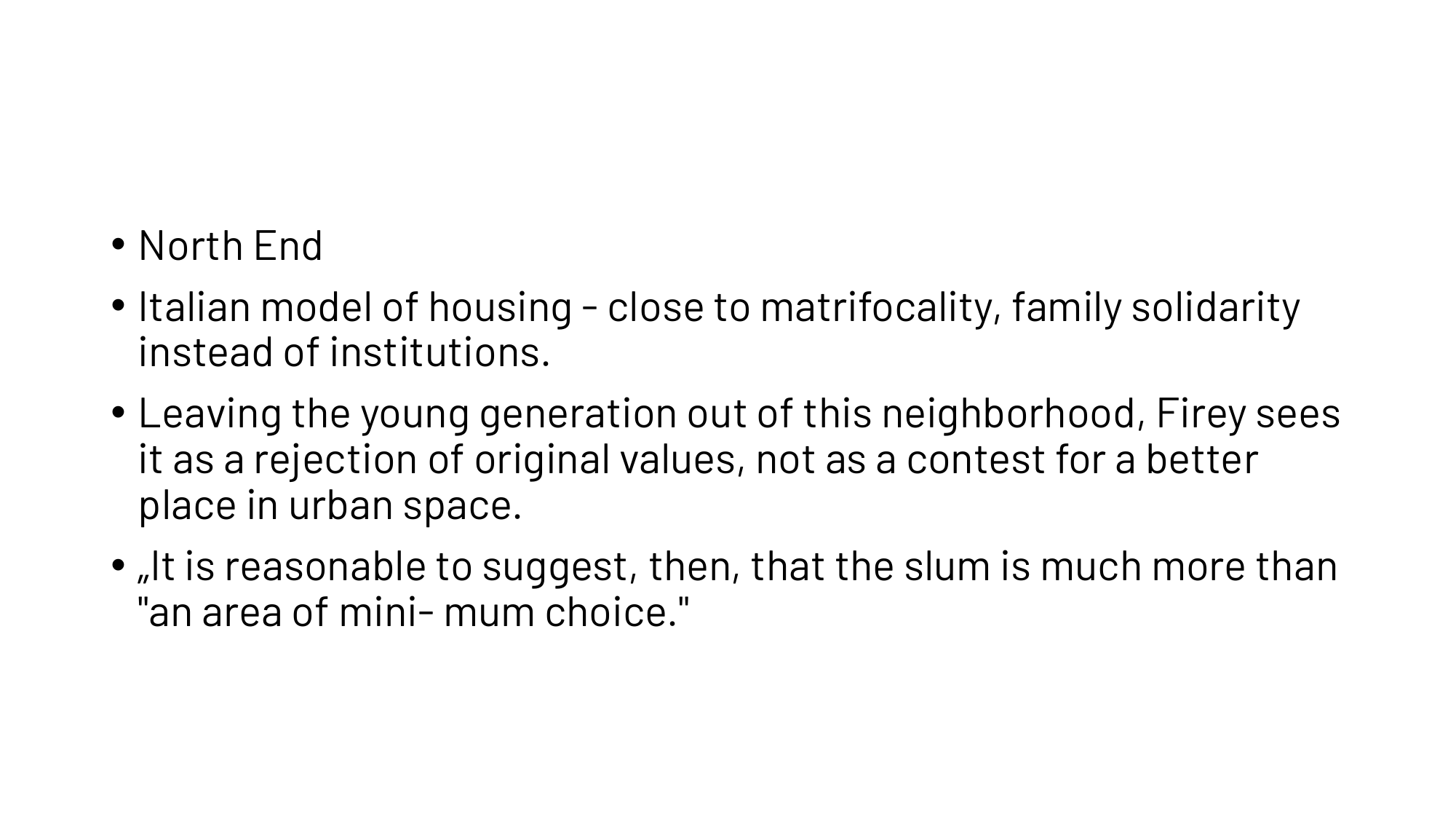

#
North End
Italian model of housing - close to matrifocality, family solidarity instead of institutions.
Leaving the young generation out of this neighborhood, Firey sees it as a rejection of original values, not as a contest for a better place in urban space.
„It is reasonable to suggest, then, that the slum is much more than "an area of mini- mum choice."